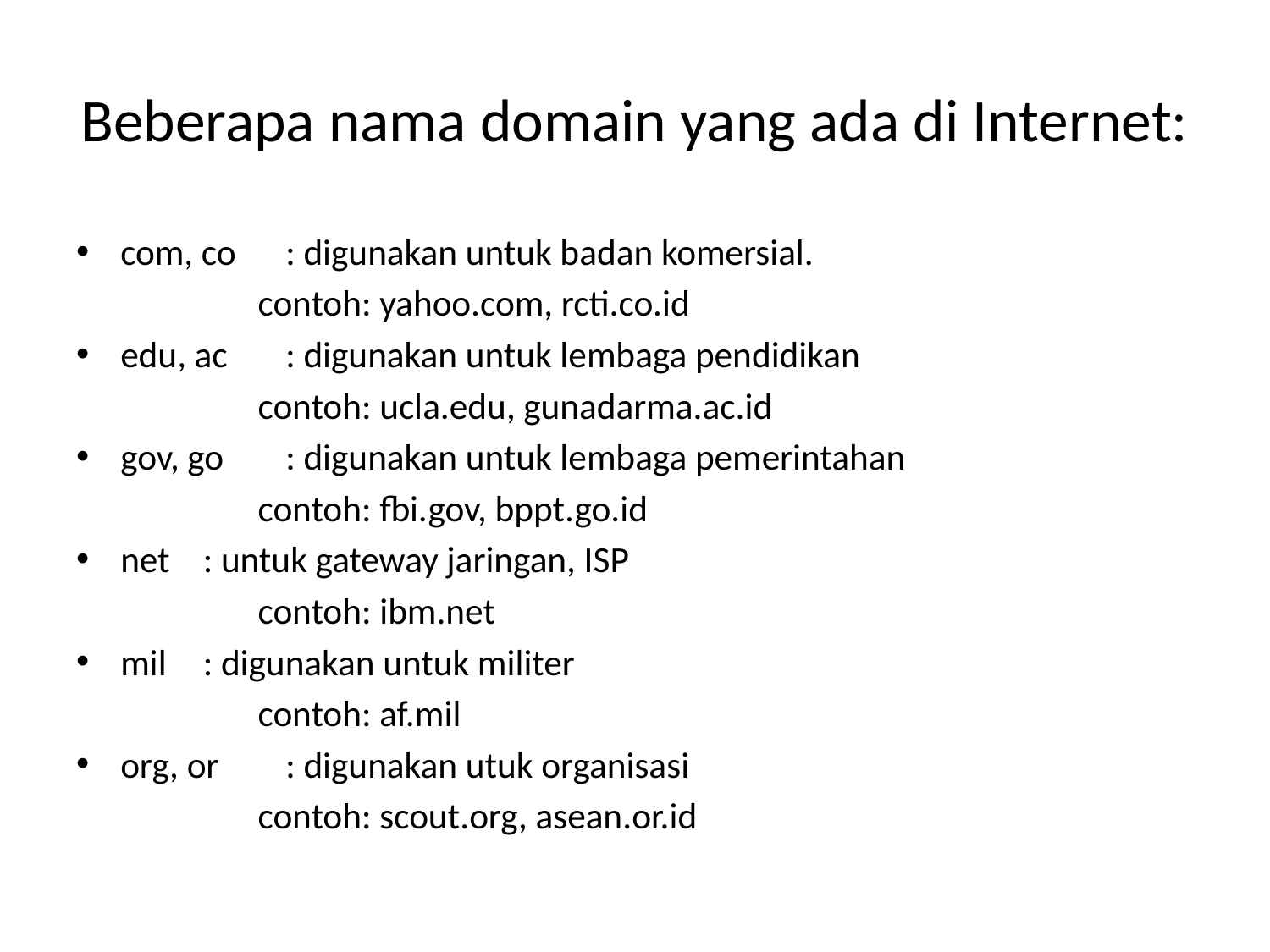

# Beberapa nama domain yang ada di Internet:
com, co	: digunakan untuk badan komersial.
		  contoh: yahoo.com, rcti.co.id
edu, ac	: digunakan untuk lembaga pendidikan
		  contoh: ucla.edu, gunadarma.ac.id
gov, go	: digunakan untuk lembaga pemerintahan
		  contoh: fbi.gov, bppt.go.id
net		: untuk gateway jaringan, ISP
		  contoh: ibm.net
mil		: digunakan untuk militer
		  contoh: af.mil
org, or	: digunakan utuk organisasi
		  contoh: scout.org, asean.or.id